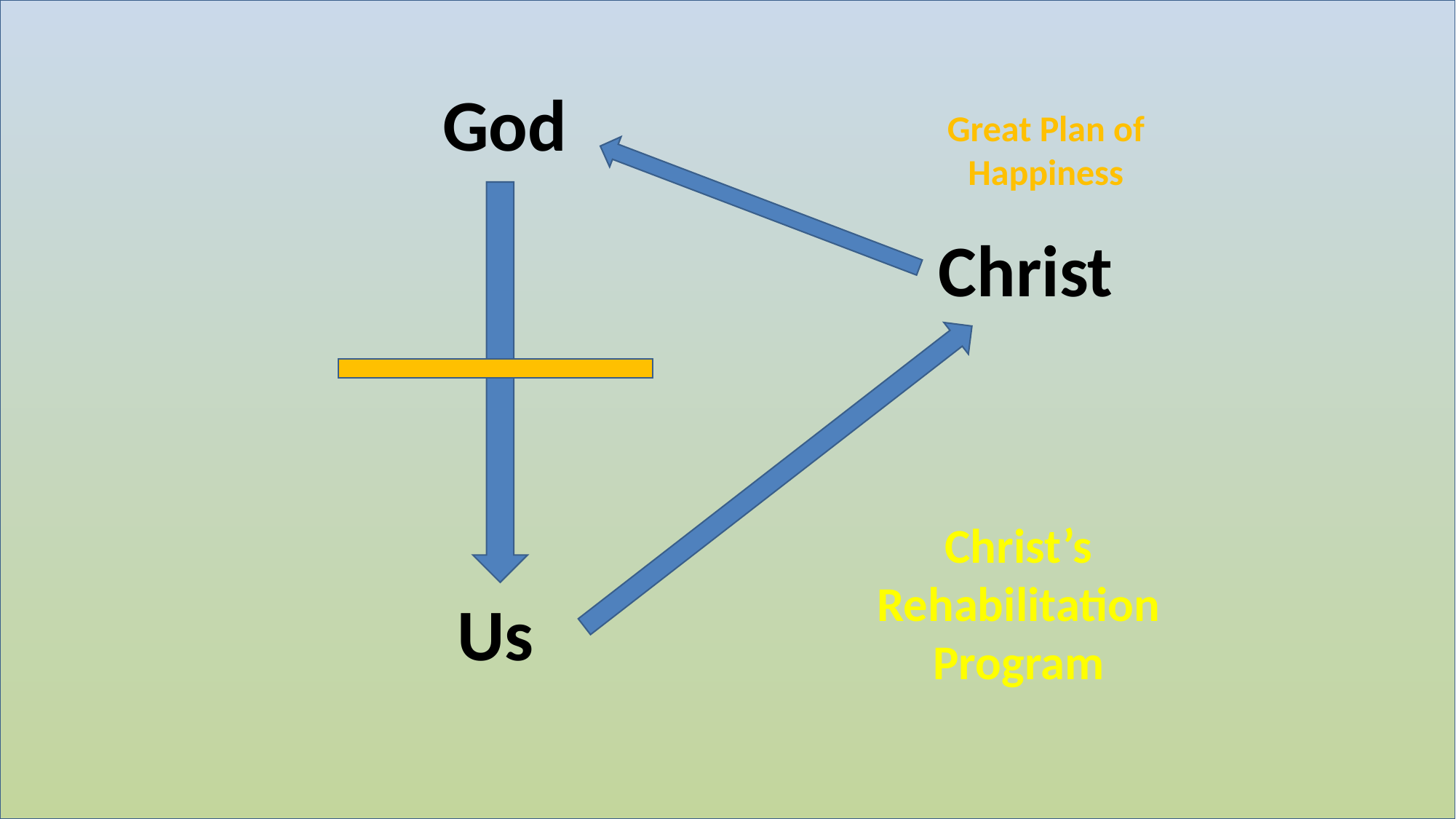

God
Great Plan of Happiness

Christ

Christ’s Rehabilitation Program
Us